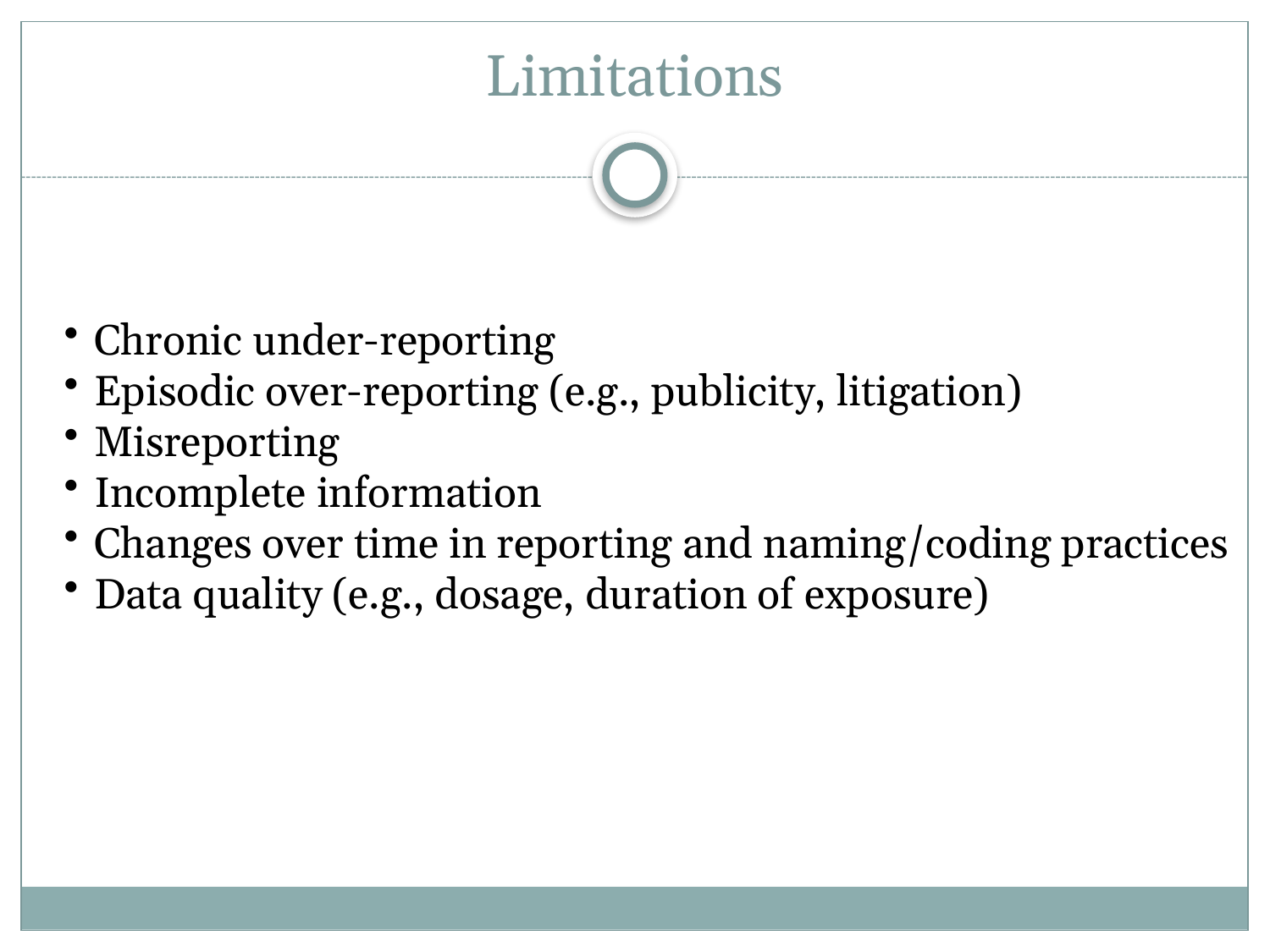

# Limitations
Chronic under-reporting
Episodic over-reporting (e.g., publicity, litigation)
Misreporting
Incomplete information
Changes over time in reporting and naming/coding practices
Data quality (e.g., dosage, duration of exposure)